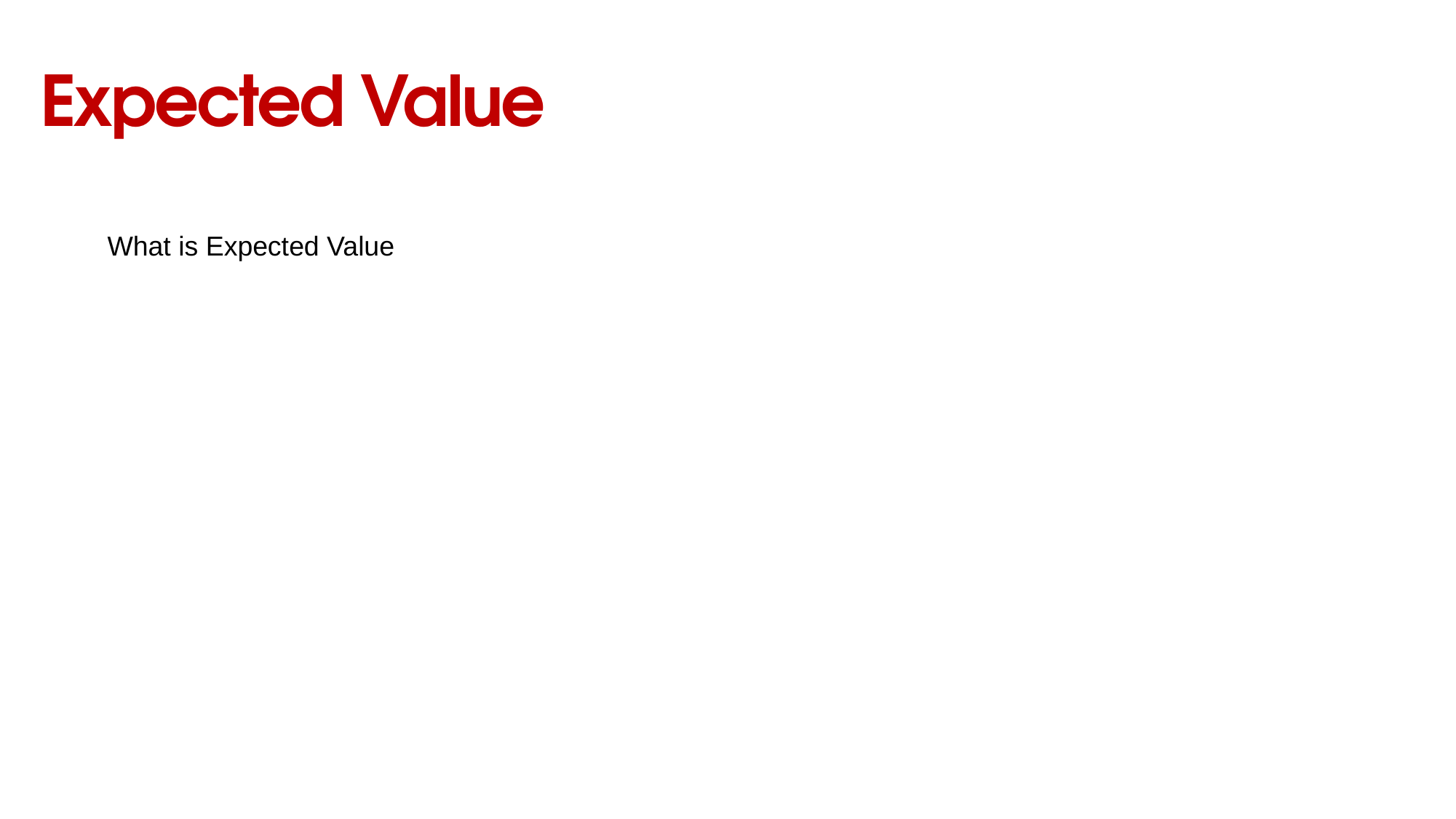

# Expected Value
What is Expected Value